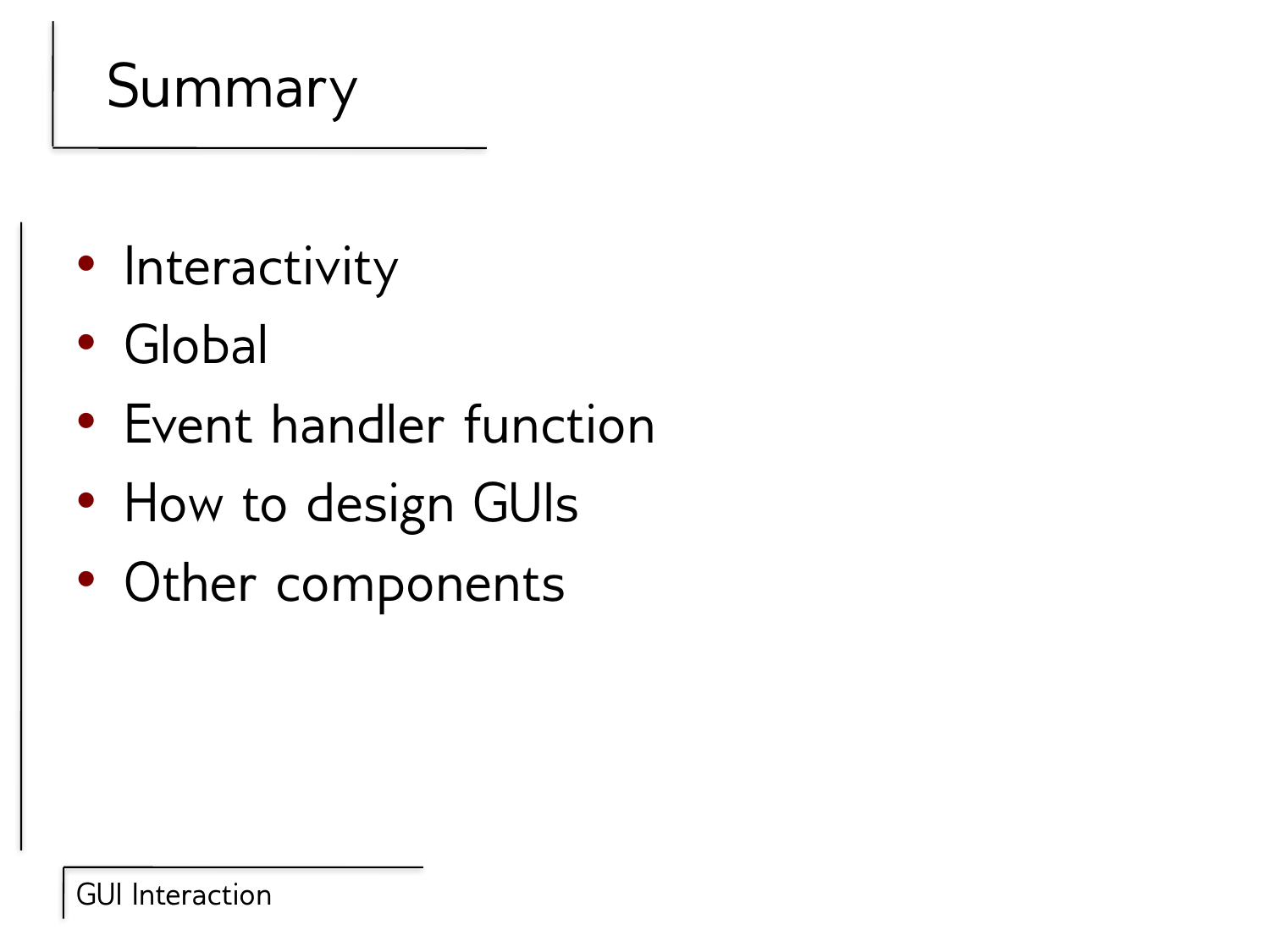

# Summary
Interactivity
Global
Event handler function
How to design GUIs
Other components